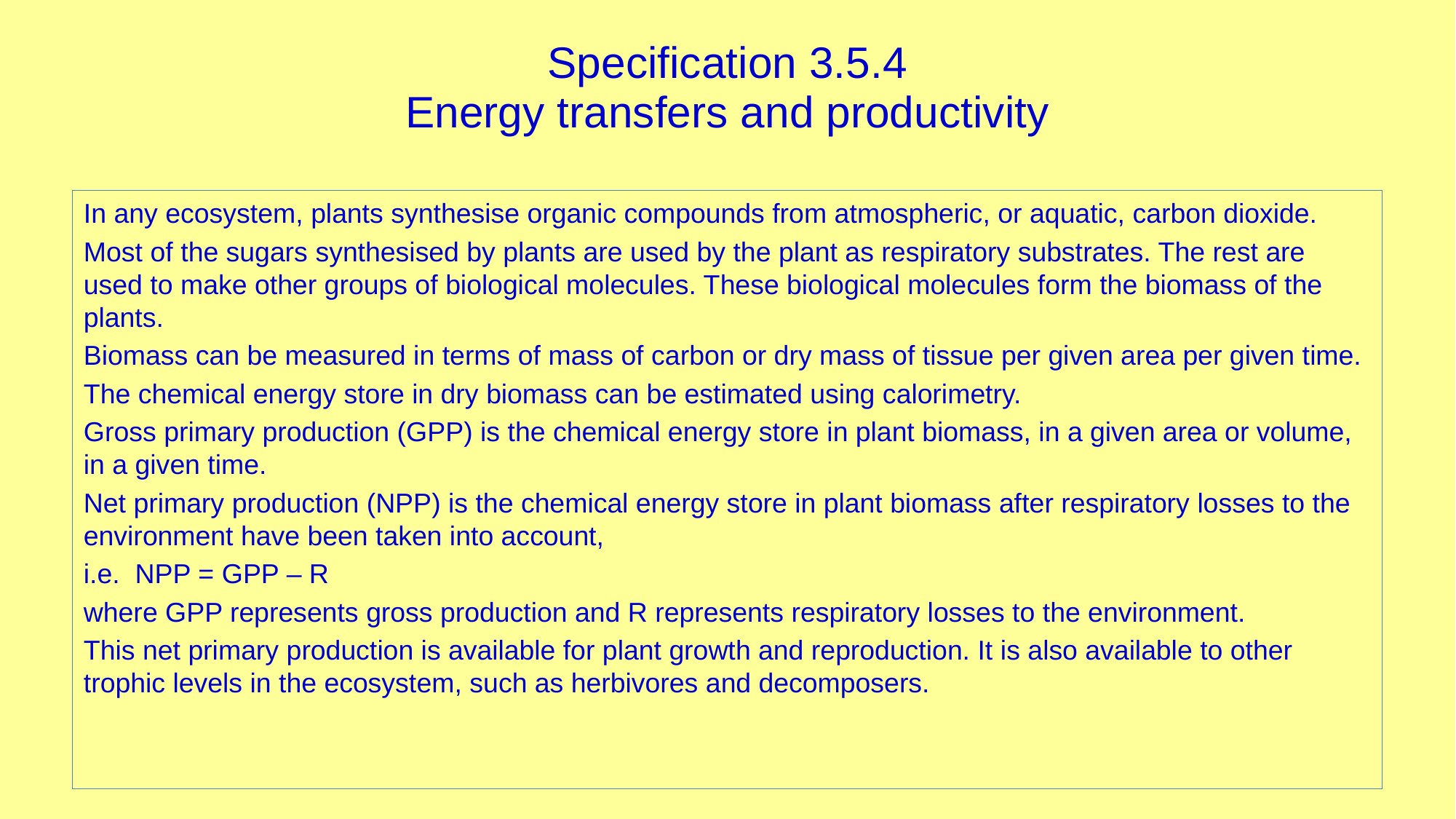

# Specification 3.5.4 Energy transfers and productivity
In any ecosystem, plants synthesise organic compounds from atmospheric, or aquatic, carbon dioxide.
Most of the sugars synthesised by plants are used by the plant as respiratory substrates. The rest are used to make other groups of biological molecules. These biological molecules form the biomass of the plants.
Biomass can be measured in terms of mass of carbon or dry mass of tissue per given area per given time.
The chemical energy store in dry biomass can be estimated using calorimetry.
Gross primary production (GPP) is the chemical energy store in plant biomass, in a given area or volume, in a given time.
Net primary production (NPP) is the chemical energy store in plant biomass after respiratory losses to the environment have been taken into account,
i.e.  NPP = GPP – R
where GPP represents gross production and R represents respiratory losses to the environment.
This net primary production is available for plant growth and reproduction. It is also available to other trophic levels in the ecosystem, such as herbivores and decomposers.